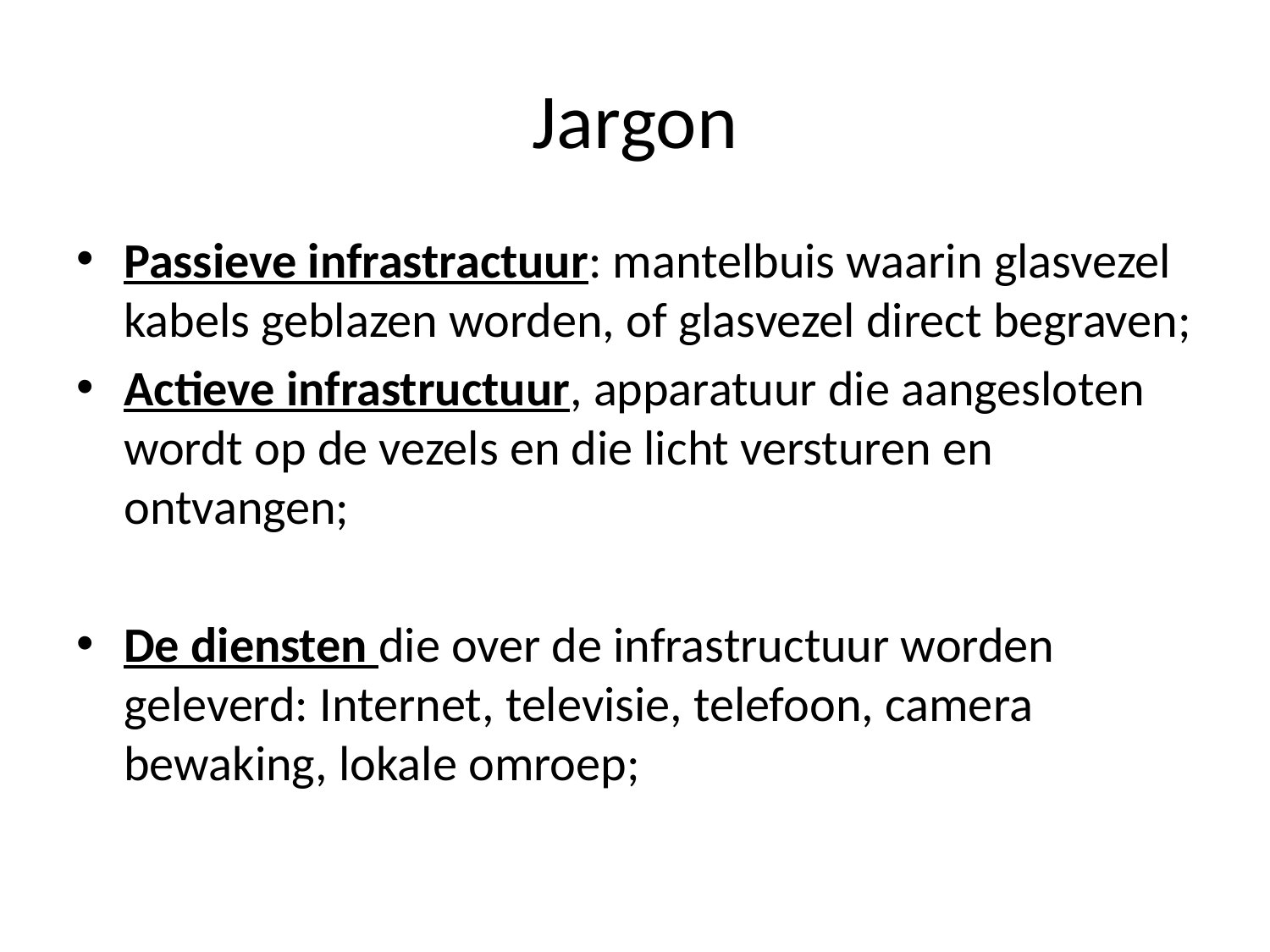

# Jargon
Passieve infrastractuur: mantelbuis waarin glasvezel kabels geblazen worden, of glasvezel direct begraven;
Actieve infrastructuur, apparatuur die aangesloten wordt op de vezels en die licht versturen en ontvangen;

De diensten die over de infrastructuur worden geleverd: Internet, televisie, telefoon, camera bewaking, lokale omroep;